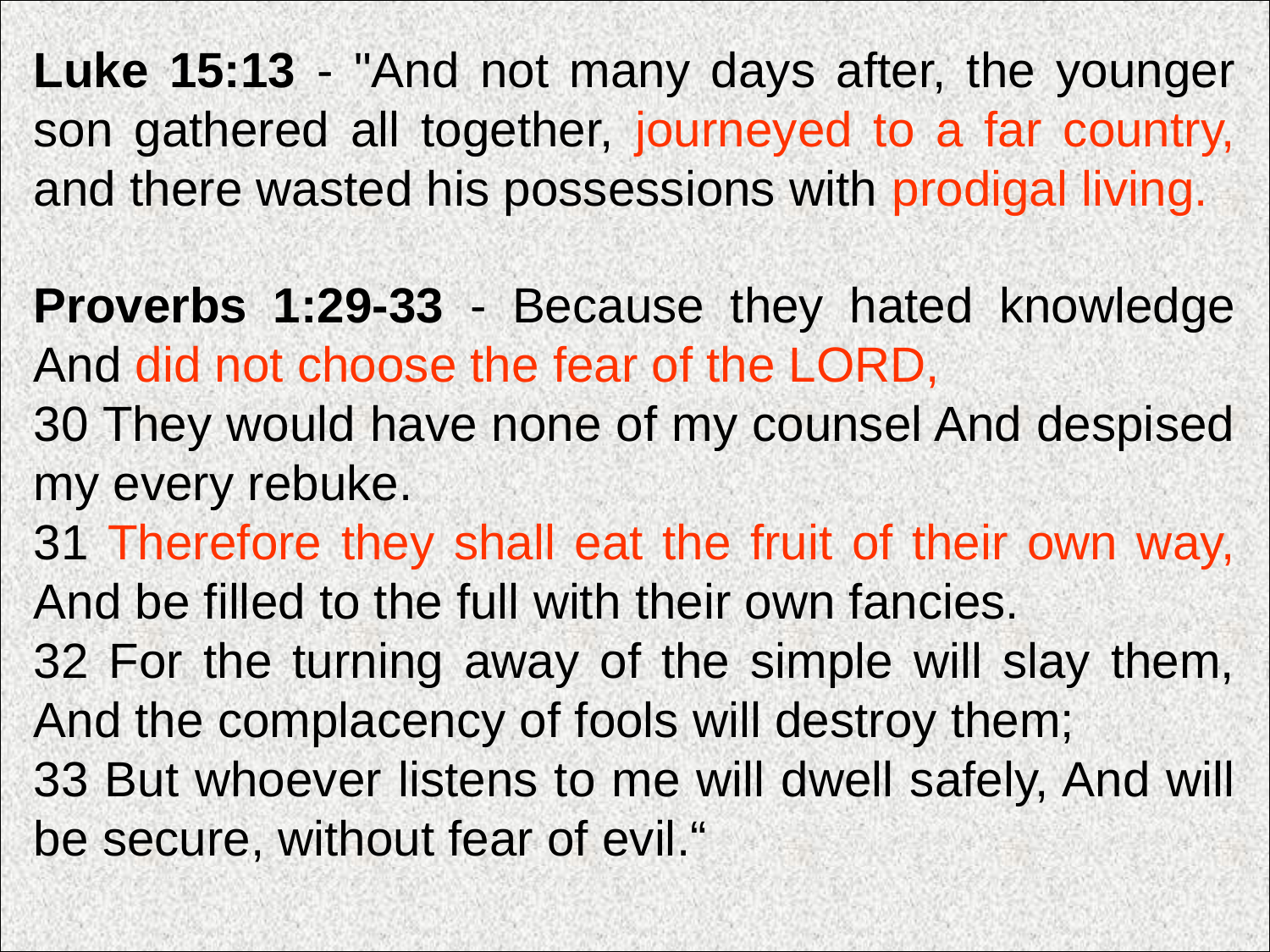

Luke 15:13 - "And not many days after, the younger son gathered all together, journeyed to a far country, and there wasted his possessions with prodigal living.
Proverbs 1:29-33 - Because they hated knowledge And did not choose the fear of the LORD,
30 They would have none of my counsel And despised my every rebuke.
31 Therefore they shall eat the fruit of their own way, And be filled to the full with their own fancies.
32 For the turning away of the simple will slay them, And the complacency of fools will destroy them;
33 But whoever listens to me will dwell safely, And will be secure, without fear of evil.“